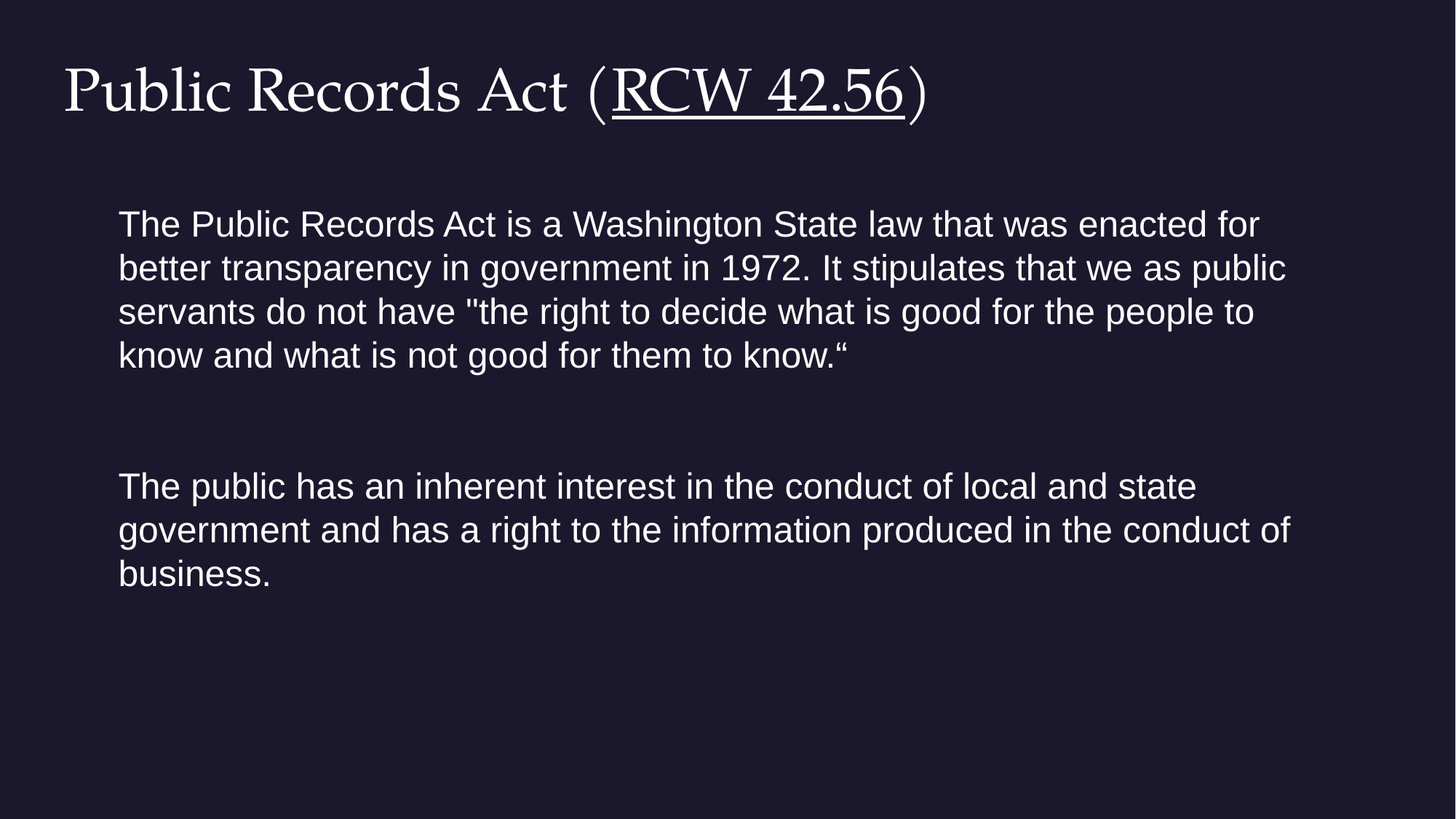

# Public Records Act (RCW 42.56)
The Public Records Act is a Washington State law that was enacted for better transparency in government in 1972. It stipulates that we as public servants do not have "the right to decide what is good for the people to know and what is not good for them to know.“

The public has an inherent interest in the conduct of local and state government and has a right to the information produced in the conduct of business.